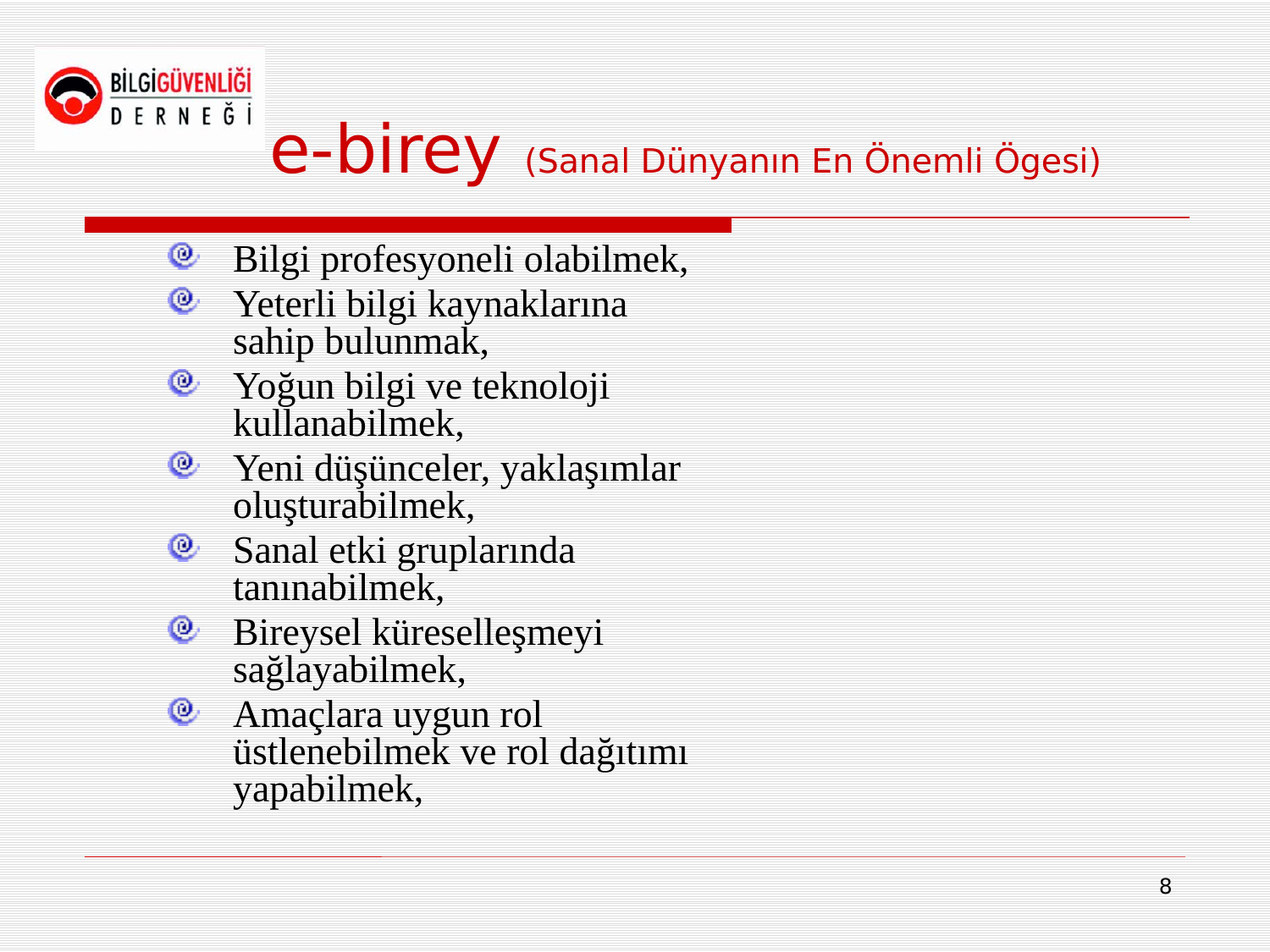

# e-birey (Sanal Dünyanın En Önemli Ögesi)
Bilgi profesyoneli olabilmek,
Yeterli bilgi kaynaklarına sahip bulunmak,
Yoğun bilgi ve teknoloji kullanabilmek,
Yeni düşünceler, yaklaşımlar oluşturabilmek,
Sanal etki gruplarında tanınabilmek,
Bireysel küreselleşmeyi sağlayabilmek,
Amaçlara uygun rol üstlenebilmek ve rol dağıtımı yapabilmek,

8